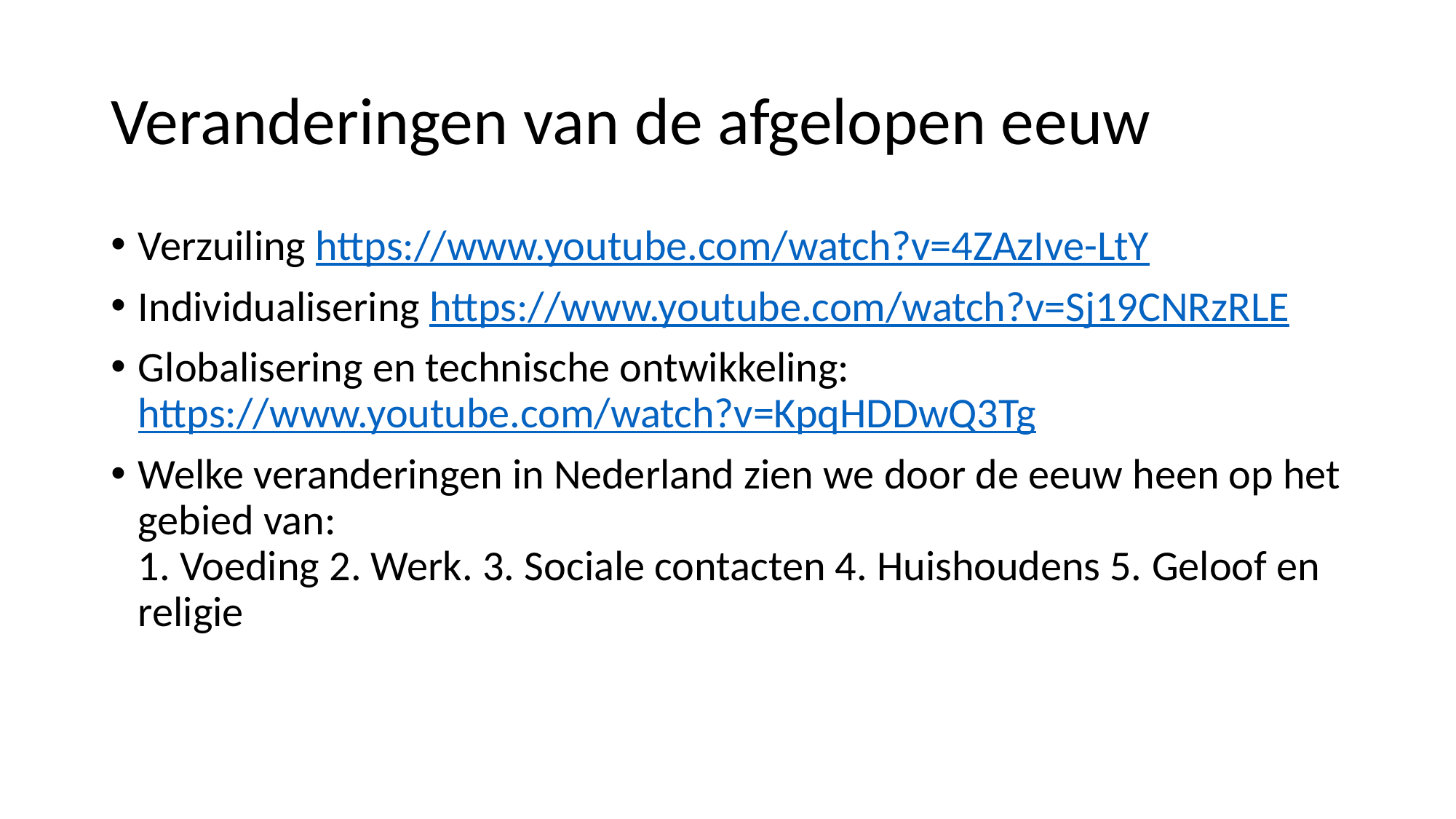

# Veranderingen van de afgelopen eeuw
Verzuiling https://www.youtube.com/watch?v=4ZAzIve-LtY
Individualisering https://www.youtube.com/watch?v=Sj19CNRzRLE
Globalisering en technische ontwikkeling: https://www.youtube.com/watch?v=KpqHDDwQ3Tg
Welke veranderingen in Nederland zien we door de eeuw heen op het gebied van:
1. Voeding 2. Werk. 3. Sociale contacten 4. Huishoudens 5. Geloof en religie